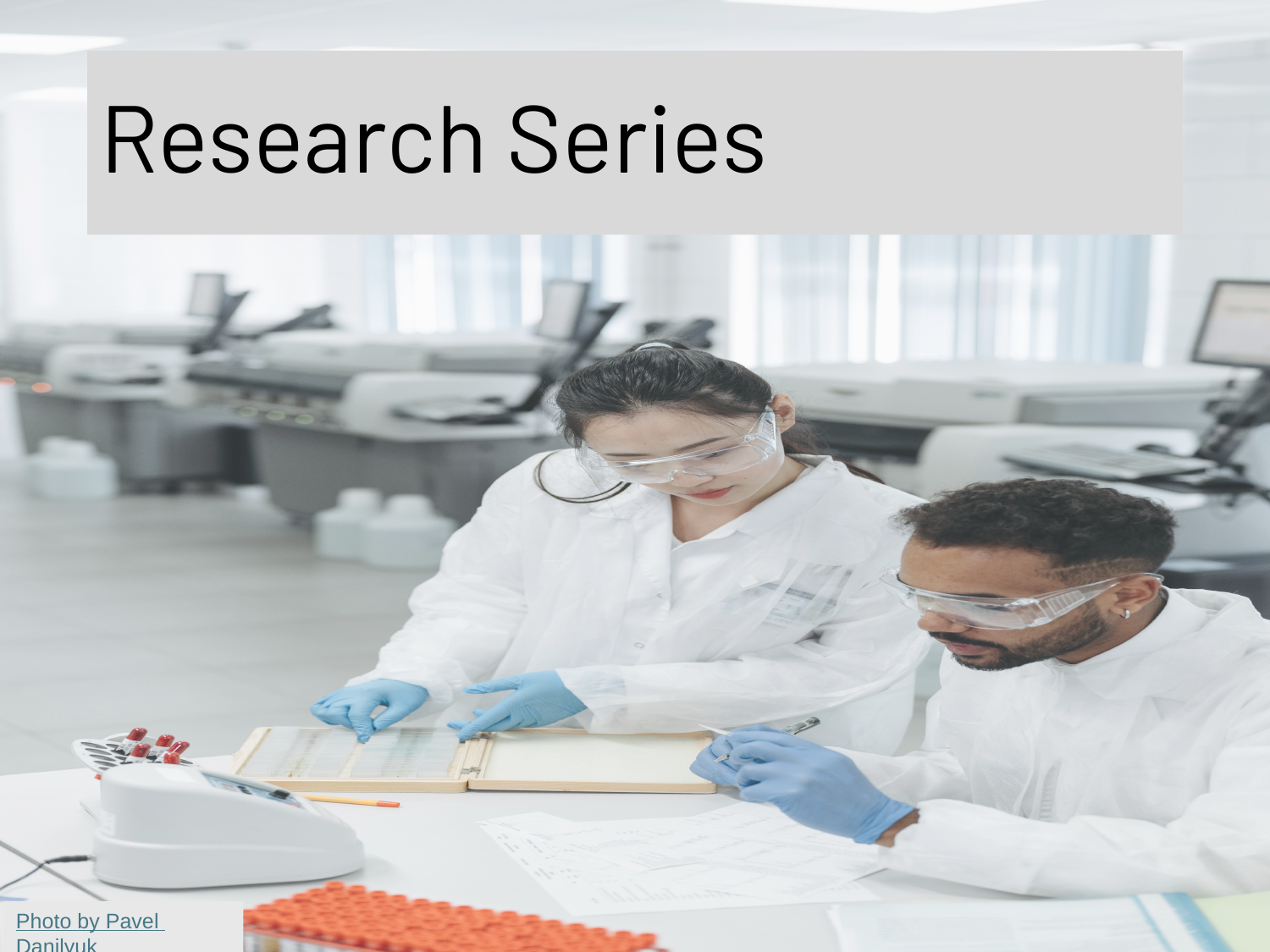

# Research Series
Photo by Pavel Danilyuk